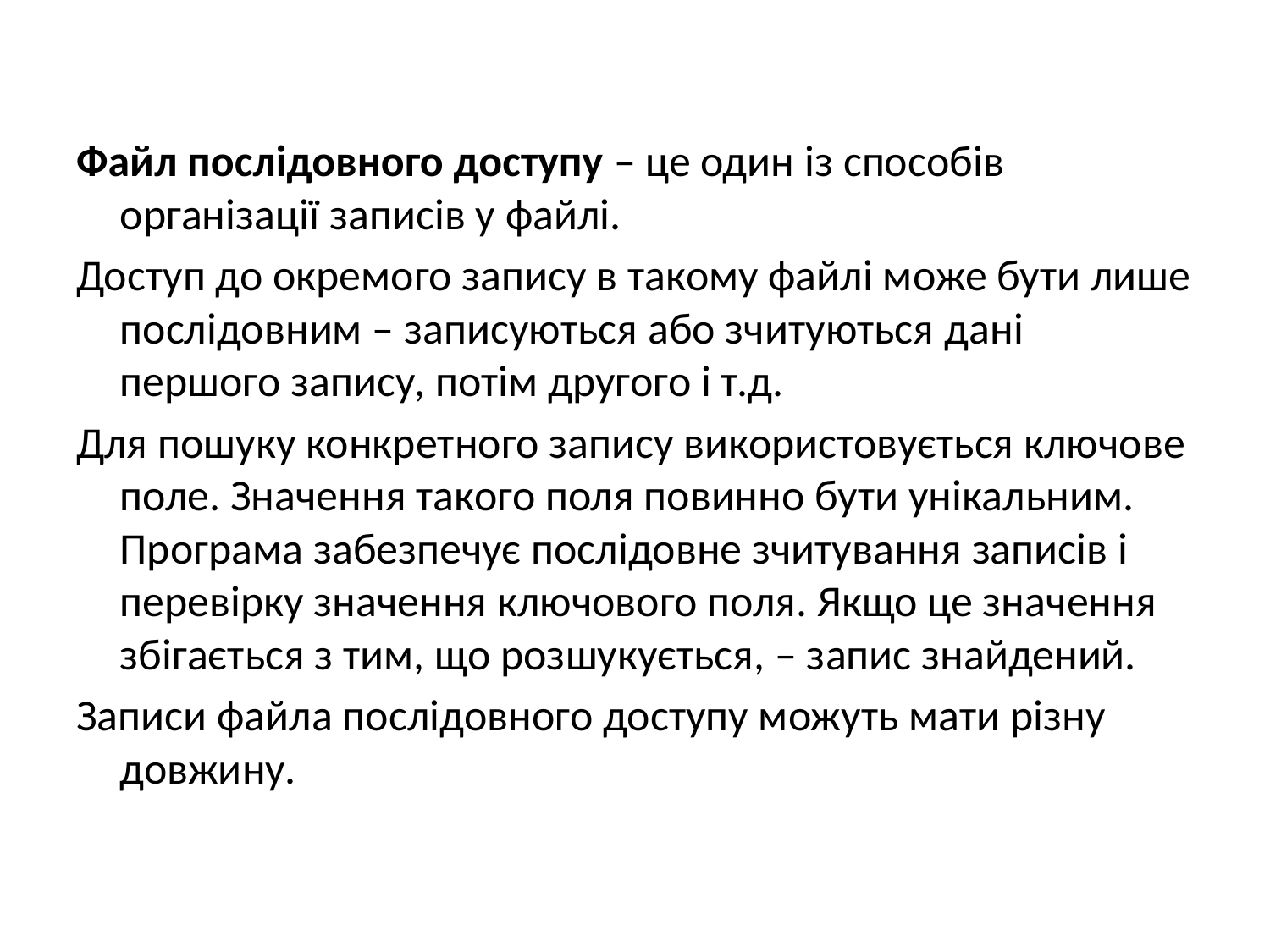

#
Файл послідовного доступу – це один із способів організації записів у файлі.
Доступ до окремого запису в такому файлі може бути лише послідовним – записуються або зчитуються дані першого запису, потім другого і т.д.
Для пошуку конкретного запису використовується ключове поле. Значення такого поля повинно бути унікальним. Програма забезпечує послідовне зчитування записів і перевірку значення ключового поля. Якщо це значення збігається з тим, що розшукується, – запис знайдений.
Записи файла послідовного доступу можуть мати різну довжину.